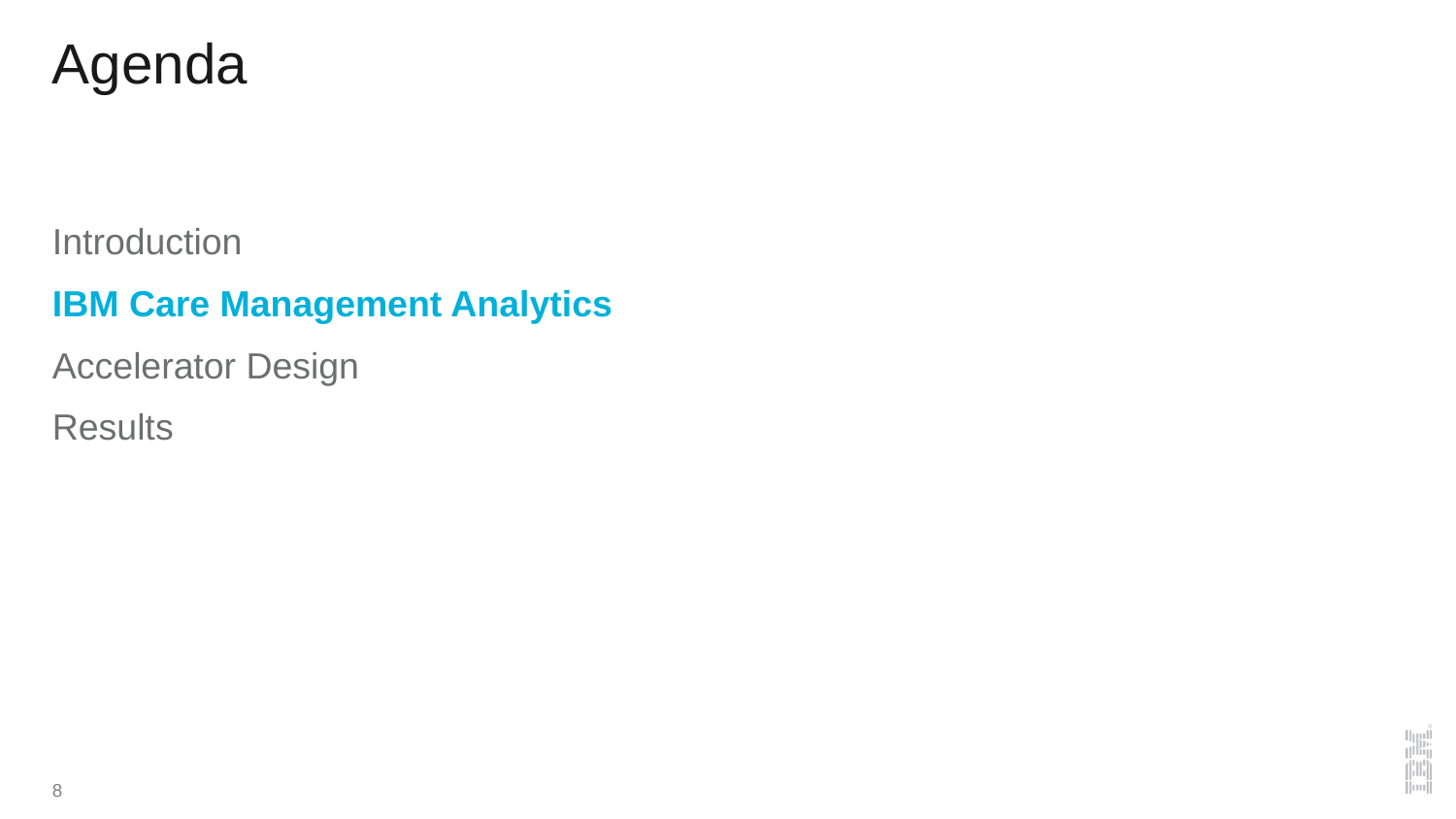

# Agenda
Introduction
IBM Care Management Analytics
Accelerator Design
Results

8